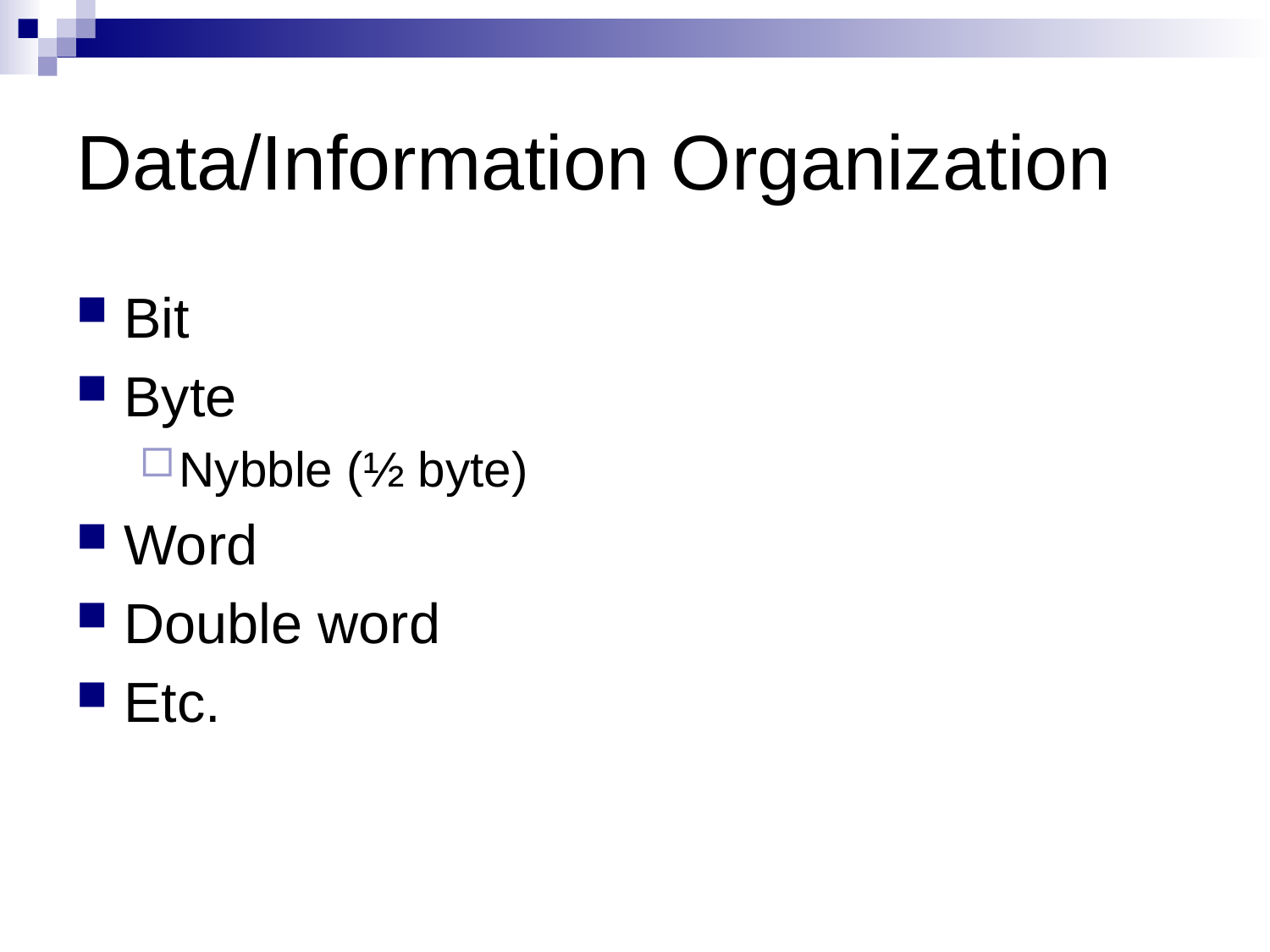

# Data/Information Organization
Bit
Byte
Nybble (½ byte)
Word
Double word
Etc.